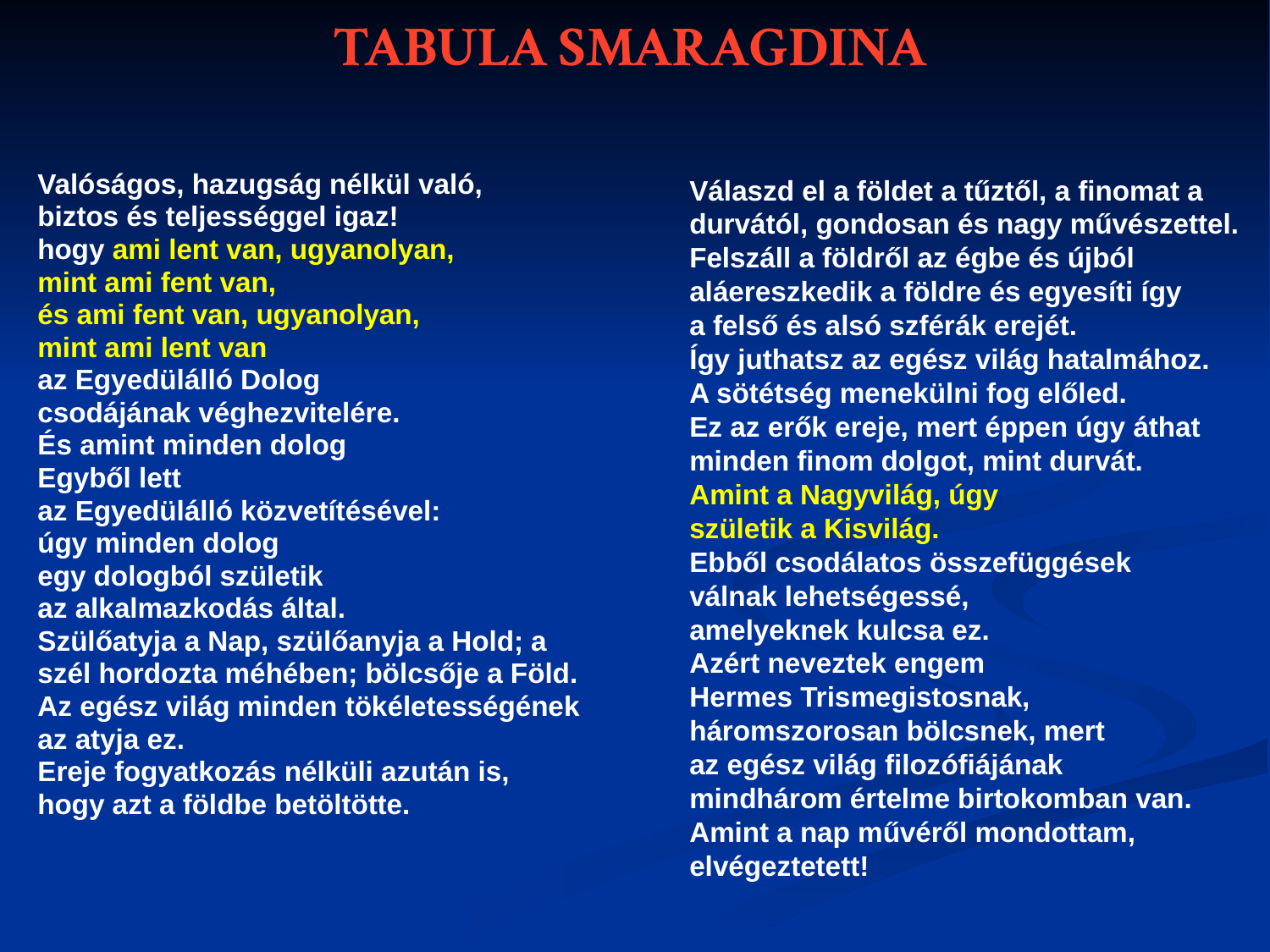

# TABULA SMARAGDINA
Valóságos, hazugság nélkül való,
biztos és teljességgel igaz!
hogy ami lent van, ugyanolyan,
mint ami fent van,
és ami fent van, ugyanolyan,
mint ami lent van
az Egyedülálló Dolog
csodájának véghezvitelére.
És amint minden dolog
Egyből lett
az Egyedülálló közvetítésével:
úgy minden dolog
egy dologból születik
az alkalmazkodás által.
Szülőatyja a Nap, szülőanyja a Hold; a
szél hordozta méhében; bölcsője a Föld.
Az egész világ minden tökéletességének
az atyja ez.
Ereje fogyatkozás nélküli azután is,
hogy azt a földbe betöltötte.

Válaszd el a földet a tűztől, a finomat a
durvától, gondosan és nagy művészettel.
Felszáll a földről az égbe és újból
aláereszkedik a földre és egyesíti így
a felső és alsó szférák erejét.
Így juthatsz az egész világ hatalmához.
A sötétség menekülni fog előled.
Ez az erők ereje, mert éppen úgy áthat
minden finom dolgot, mint durvát.
Amint a Nagyvilág, úgy
születik a Kisvilág.
Ebből csodálatos összefüggések
válnak lehetségessé,
amelyeknek kulcsa ez.
Azért neveztek engem
Hermes Trismegistosnak,
háromszorosan bölcsnek, mert
az egész világ filozófiájának
mindhárom értelme birtokomban van.
Amint a nap művéről mondottam,
elvégeztetett!